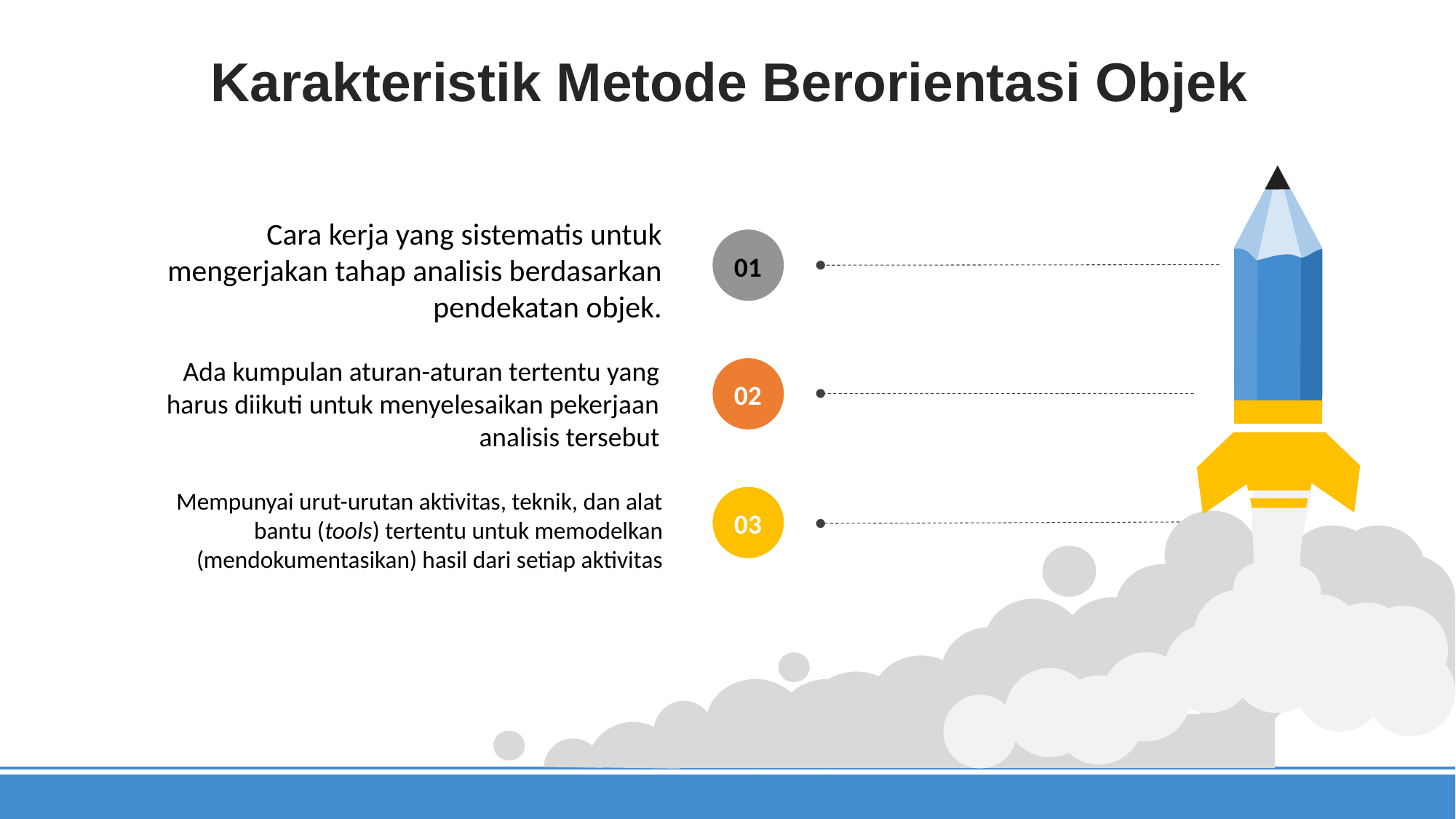

Karakteristik Metode Berorientasi Objek

Cara kerja yang sistematis untuk mengerjakan tahap analisis berdasarkan pendekatan objek.

01
Ada kumpulan aturan-aturan tertentu yang harus diikuti untuk menyelesaikan pekerjaan analisis tersebut

02

Mempunyai urut-urutan aktivitas, teknik, dan alat bantu (tools) tertentu untuk memodelkan (mendokumentasikan) hasil dari setiap aktivitas

03